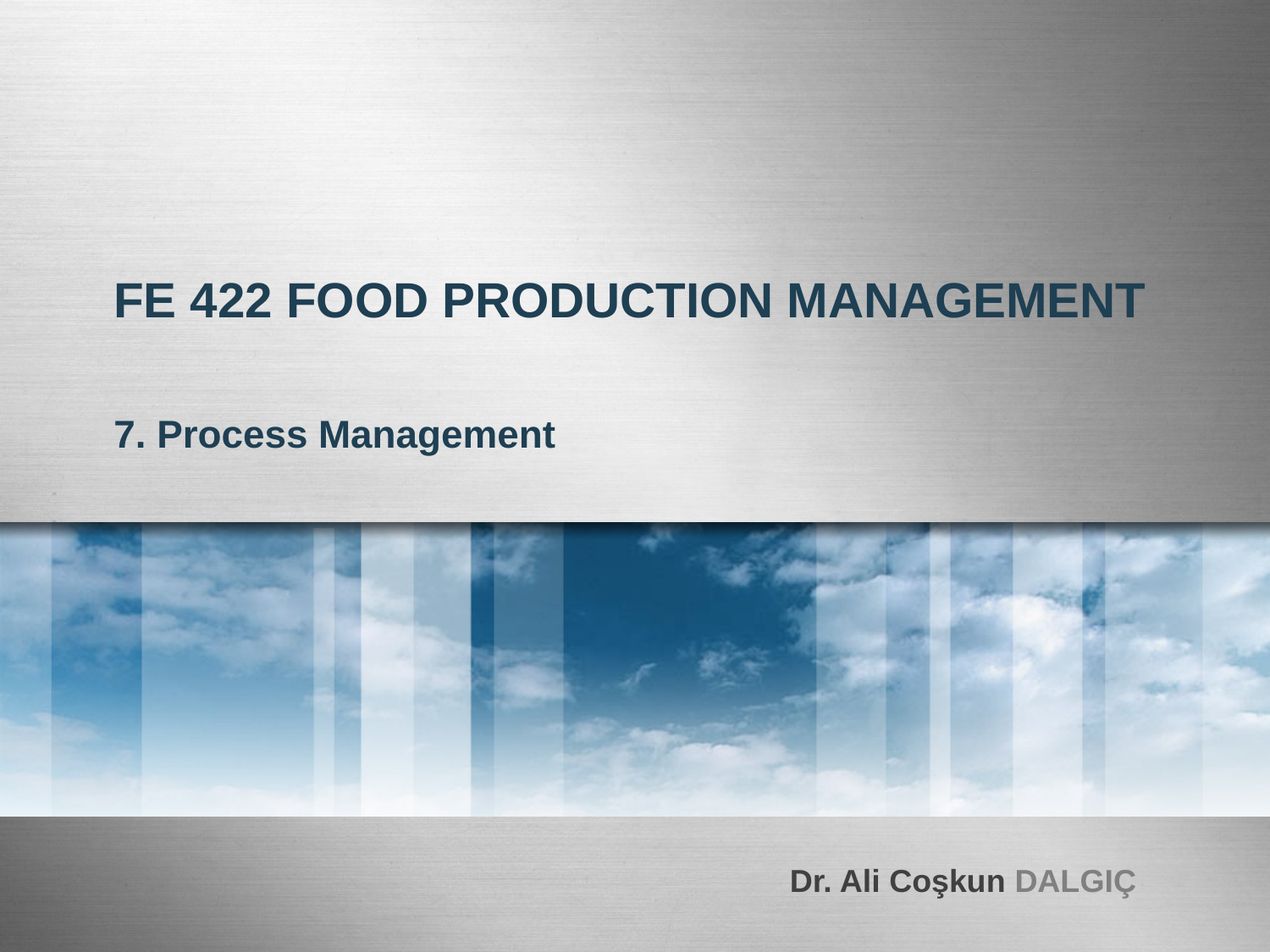

# FE 422 FOOD PRODUCTION MANAGEMENT
7. Process Management